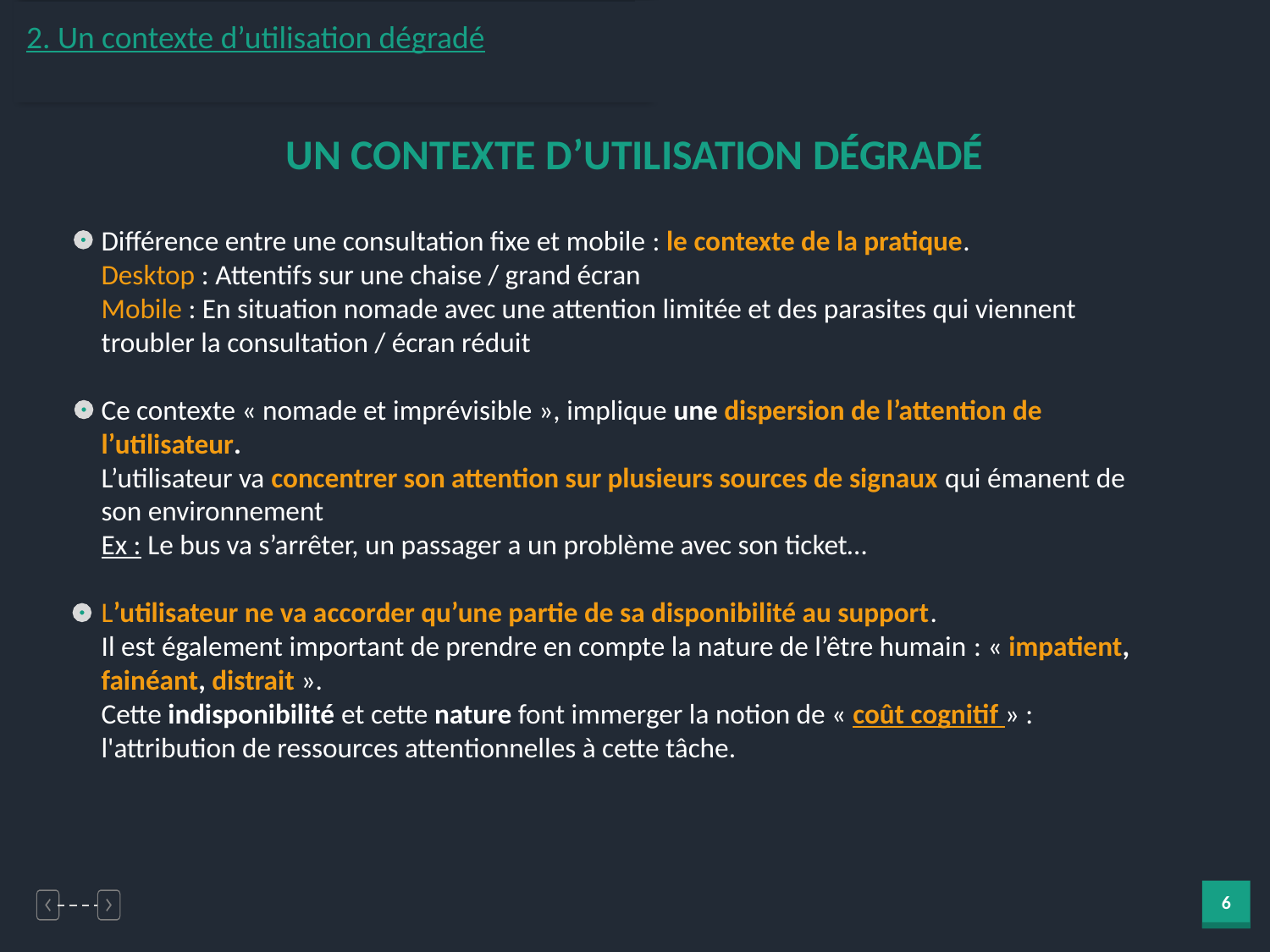

2. Un contexte d’utilisation dégradé
UN CONTEXTE D’UTILISATION DÉGRADÉ
Différence entre une consultation fixe et mobile : le contexte de la pratique.
Desktop : Attentifs sur une chaise / grand écran
Mobile : En situation nomade avec une attention limitée et des parasites qui viennent troubler la consultation / écran réduit

Ce contexte « nomade et imprévisible », implique une dispersion de l’attention de l’utilisateur.
L’utilisateur va concentrer son attention sur plusieurs sources de signaux qui émanent de son environnement
Ex : Le bus va s’arrêter, un passager a un problème avec son ticket…

L’utilisateur ne va accorder qu’une partie de sa disponibilité au support.
Il est également important de prendre en compte la nature de l’être humain : « impatient, fainéant, distrait ».
Cette indisponibilité et cette nature font immerger la notion de « coût cognitif » : l'attribution de ressources attentionnelles à cette tâche.

6